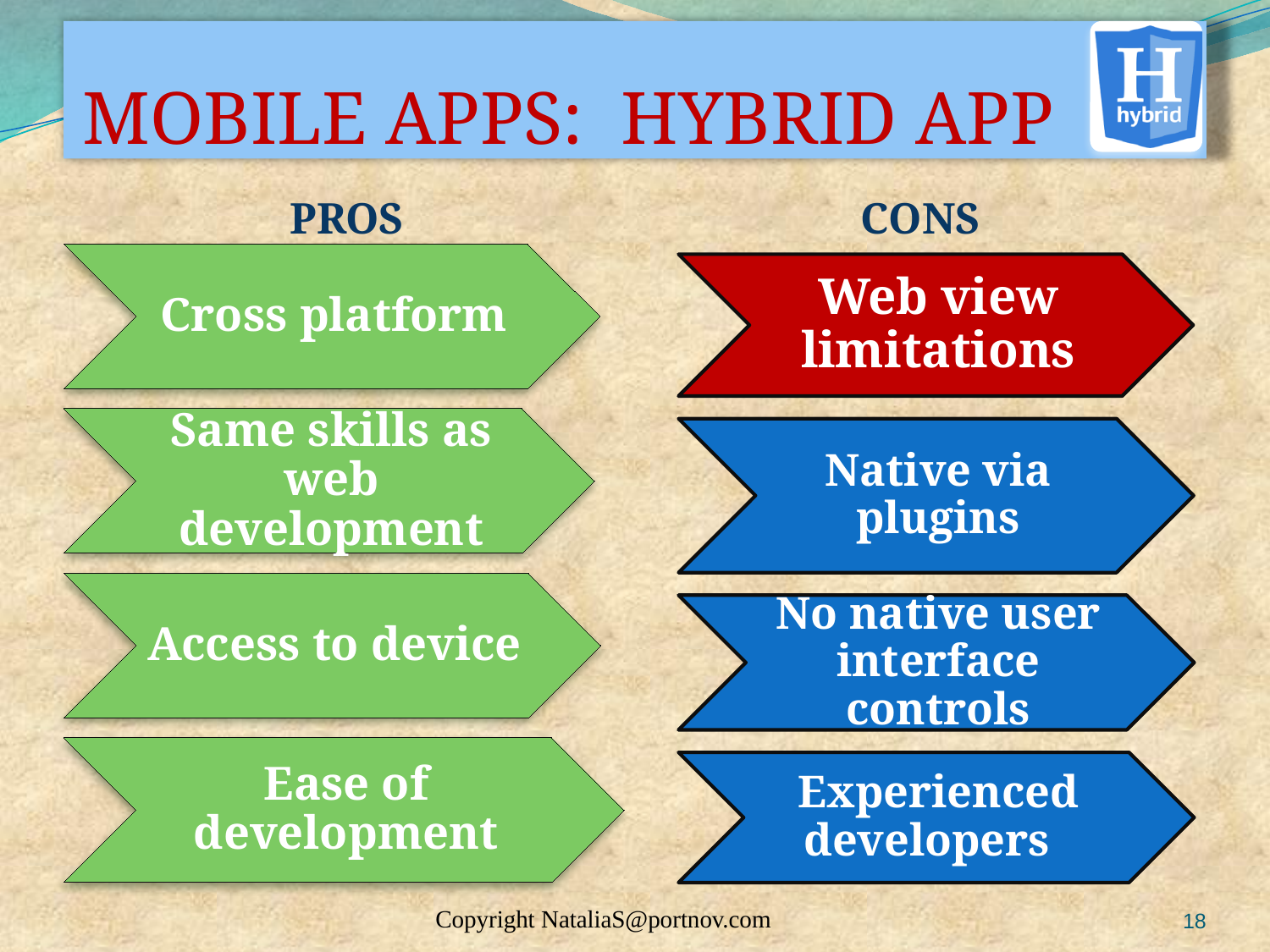

# MOBILE APPS:  HYBRID APP

                    PROS

                   CONS
Cross platform
Same skills as web development
Access to device
Ease of development
Web view limitations
Native via plugins
No native user interface controls
Experienced developers
Copyright NataliaS@portnov.com
18